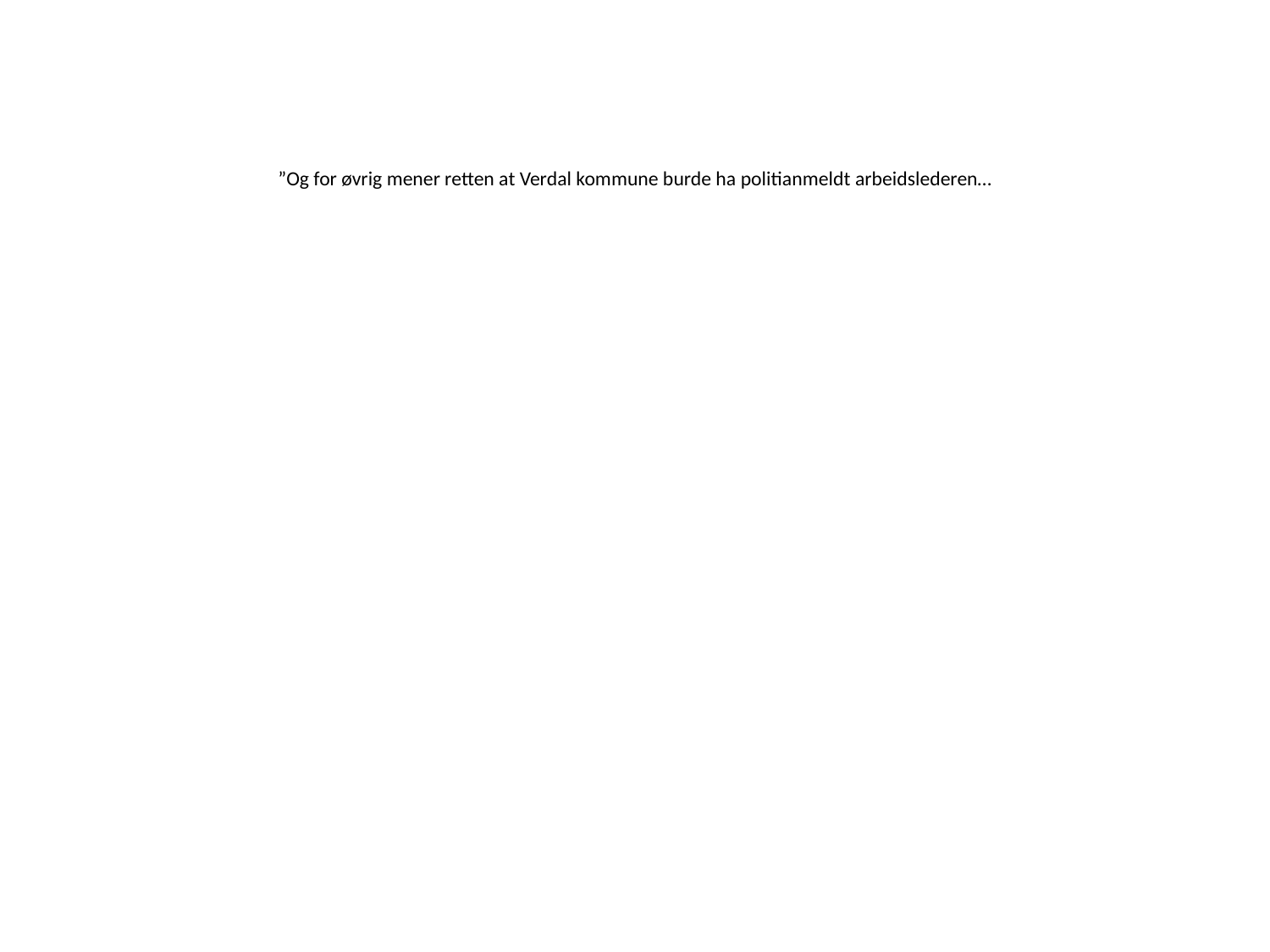

# ”Og for øvrig mener retten at Verdal kommune burde ha politianmeldt arbeidslederen…